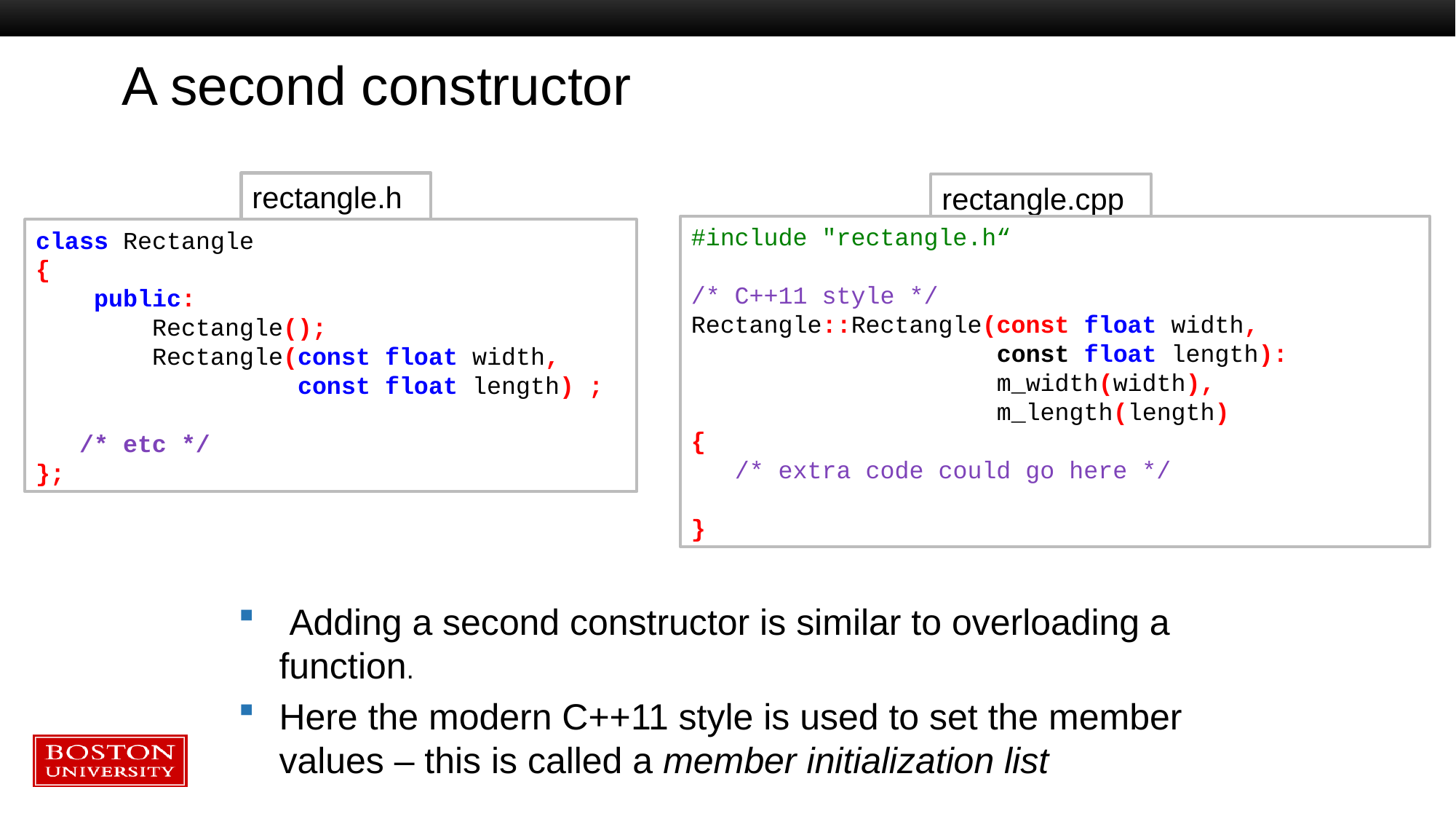

# A second constructor
rectangle.h
rectangle.cpp
#include "rectangle.h“

/* C++11 style */
Rectangle::Rectangle(const float width,
                     const float length):
                     m_width(width),
                     m_length(length)
{
   /* extra code could go here */

}
class Rectangle
{
    public:
        Rectangle();
        Rectangle(const float width,
                  const float length) ;

   /* etc */
};
 Adding a second constructor is similar to overloading a function.
Here the modern C++11 style is used to set the member values – this is called a member initialization list